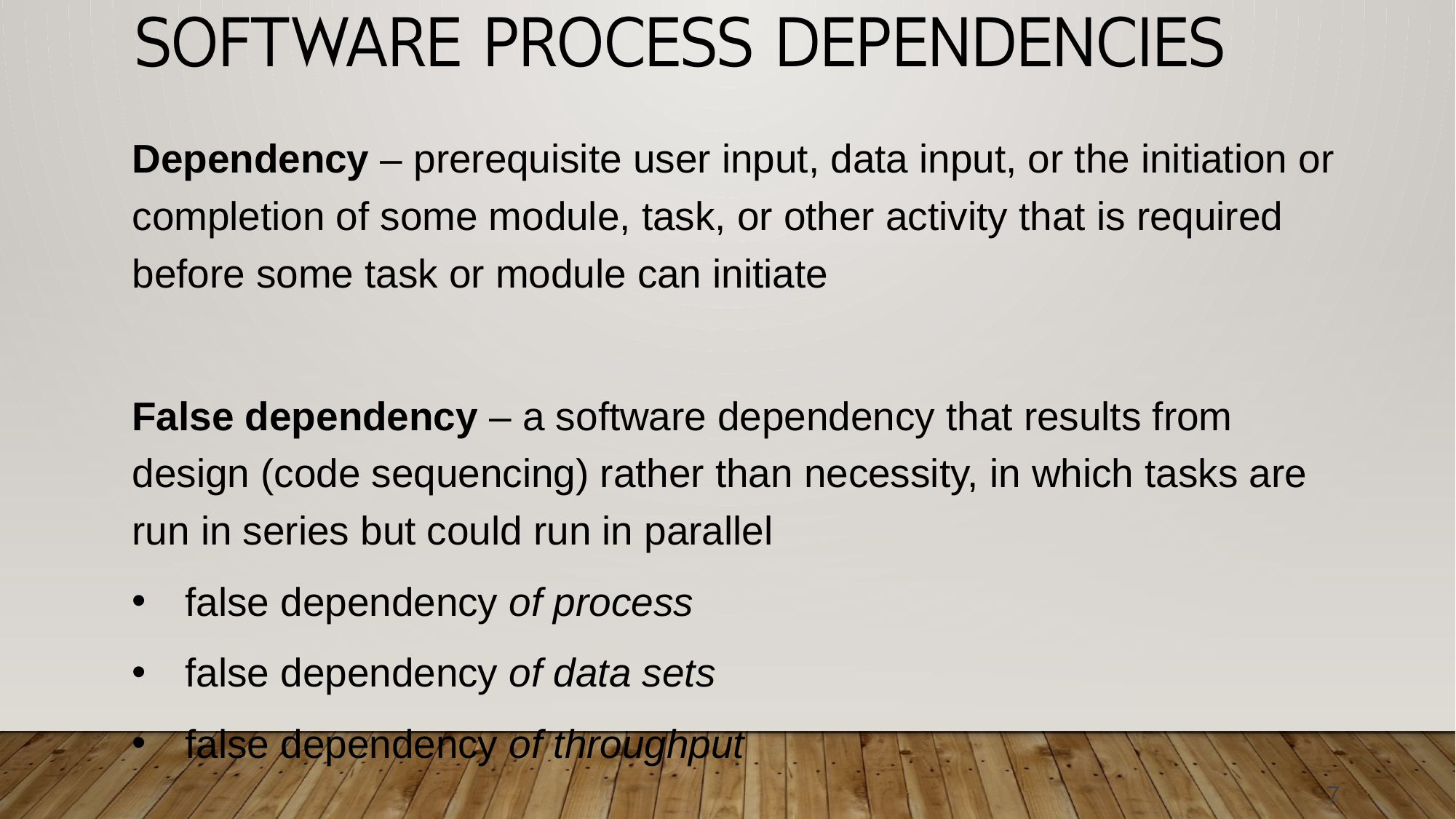

# Software Process Dependencies
Dependency – prerequisite user input, data input, or the initiation or completion of some module, task, or other activity that is required before some task or module can initiate

False dependency – a software dependency that results from design (code sequencing) rather than necessity, in which tasks are run in series but could run in parallel
false dependency of process
false dependency of data sets
false dependency of throughput